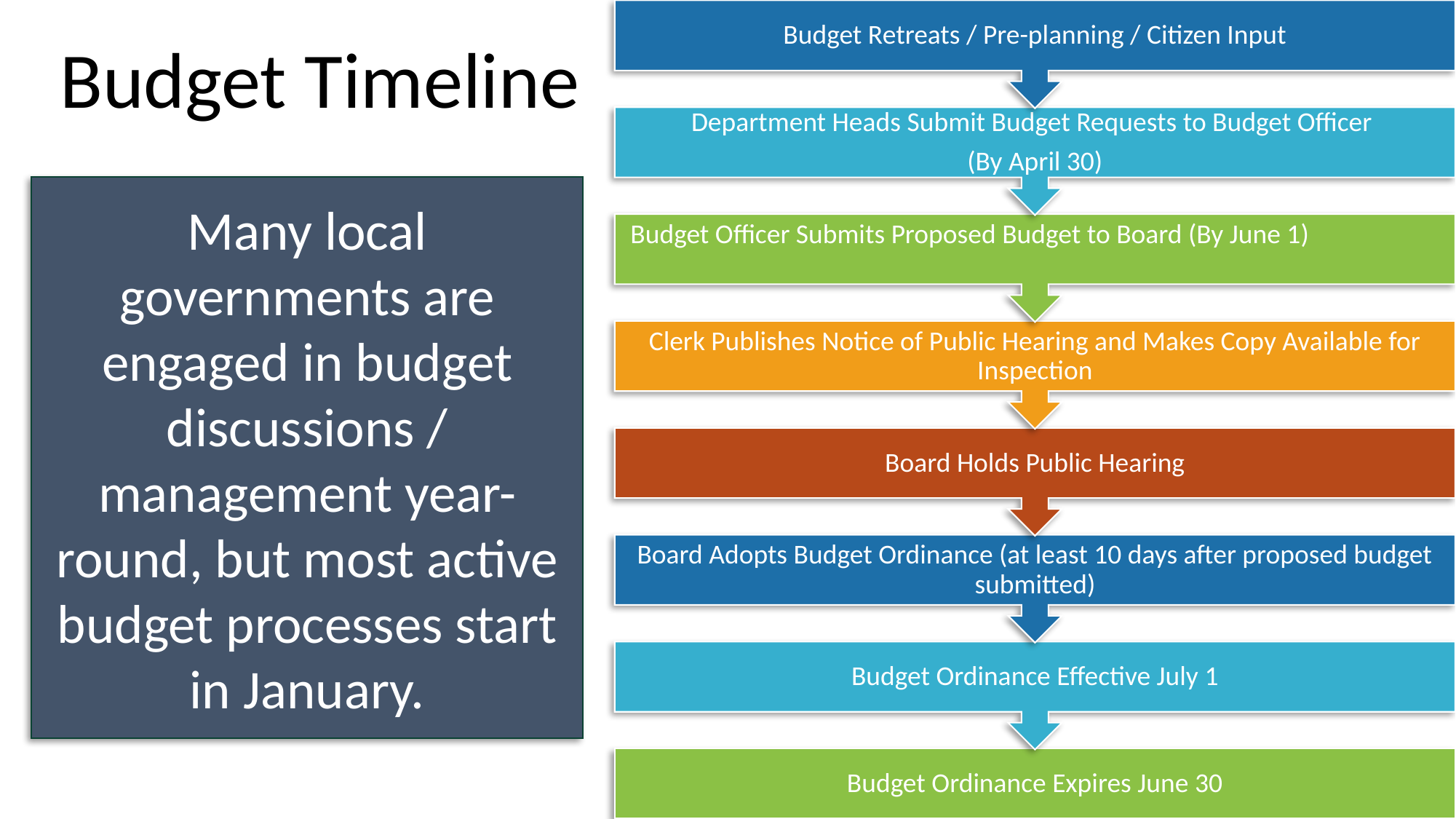

Budget Ordinance Expires June 30
Budget Ordinance Effective July 1
Board Adopts Budget Ordinance (at least 10 days after proposed budget submitted)
Board Holds Public Hearing
Clerk Publishes Notice of Public Hearing and Makes Copy Available for Inspection
Budget Officer Submits Proposed Budget to Board (By June 1)
Department Heads Submit Budget Requests to Budget Officer
(By April 30)
Budget Retreats / Pre-planning / Citizen Input
# Budget Timeline
Many local governments are engaged in budget discussions / management year-round, but most active budget processes start in January.